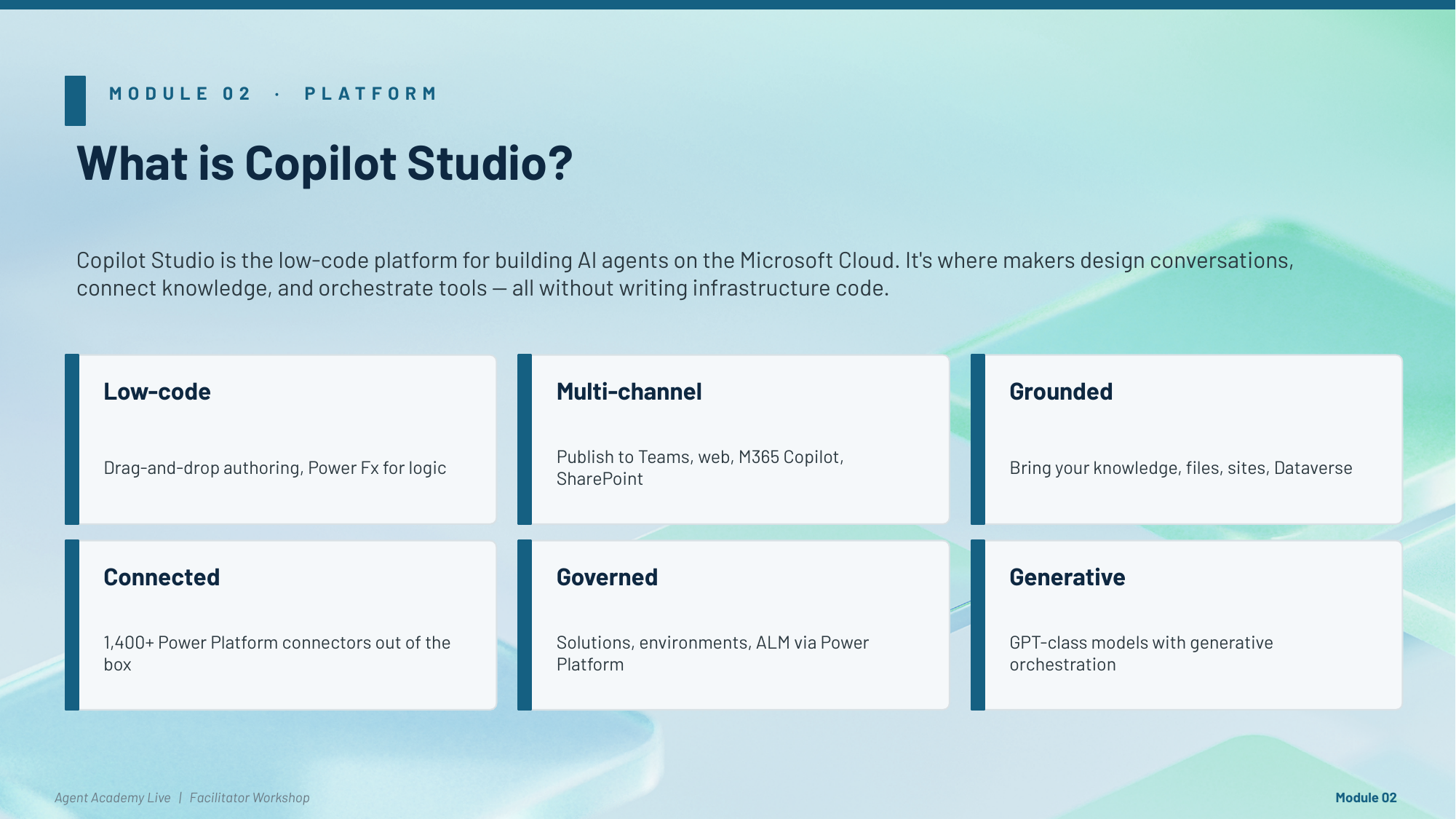

MODULE 02  ·  PLATFORM

What is Copilot Studio?
Copilot Studio is the low-code platform for building AI agents on the Microsoft Cloud. It's where makers design conversations, connect knowledge, and orchestrate tools — all without writing infrastructure code.

Low-code
Multi-channel
Grounded
Drag-and-drop authoring, Power Fx for logic
Publish to Teams, web, M365 Copilot, SharePoint
Bring your knowledge, files, sites, Dataverse

Connected
Governed
Generative
1,400+ Power Platform connectors out of the box
Solutions, environments, ALM via Power Platform
GPT-class models with generative orchestration
Agent Academy Live   |   Facilitator Workshop
Module 02